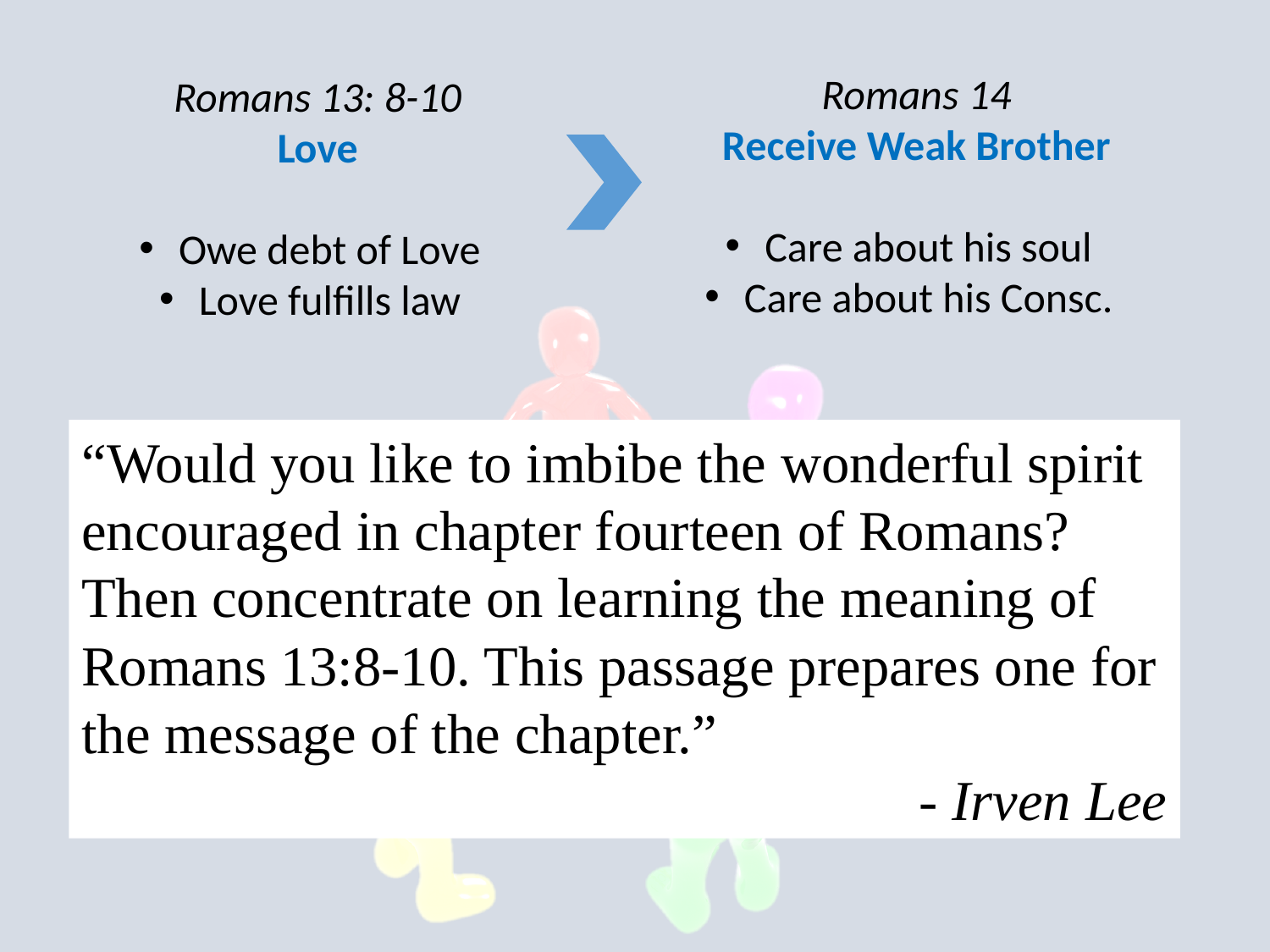

Romans 14
Receive Weak Brother

 Care about his soul
 Care about his Consc.

Romans 13: 8-10
Love

 Owe debt of Love
 Love fulfills law
“Would you like to imbibe the wonderful spirit encouraged in chapter fourteen of Romans? Then concentrate on learning the meaning of Romans 13:8-10. This passage prepares one for the message of the chapter.”
- Irven Lee